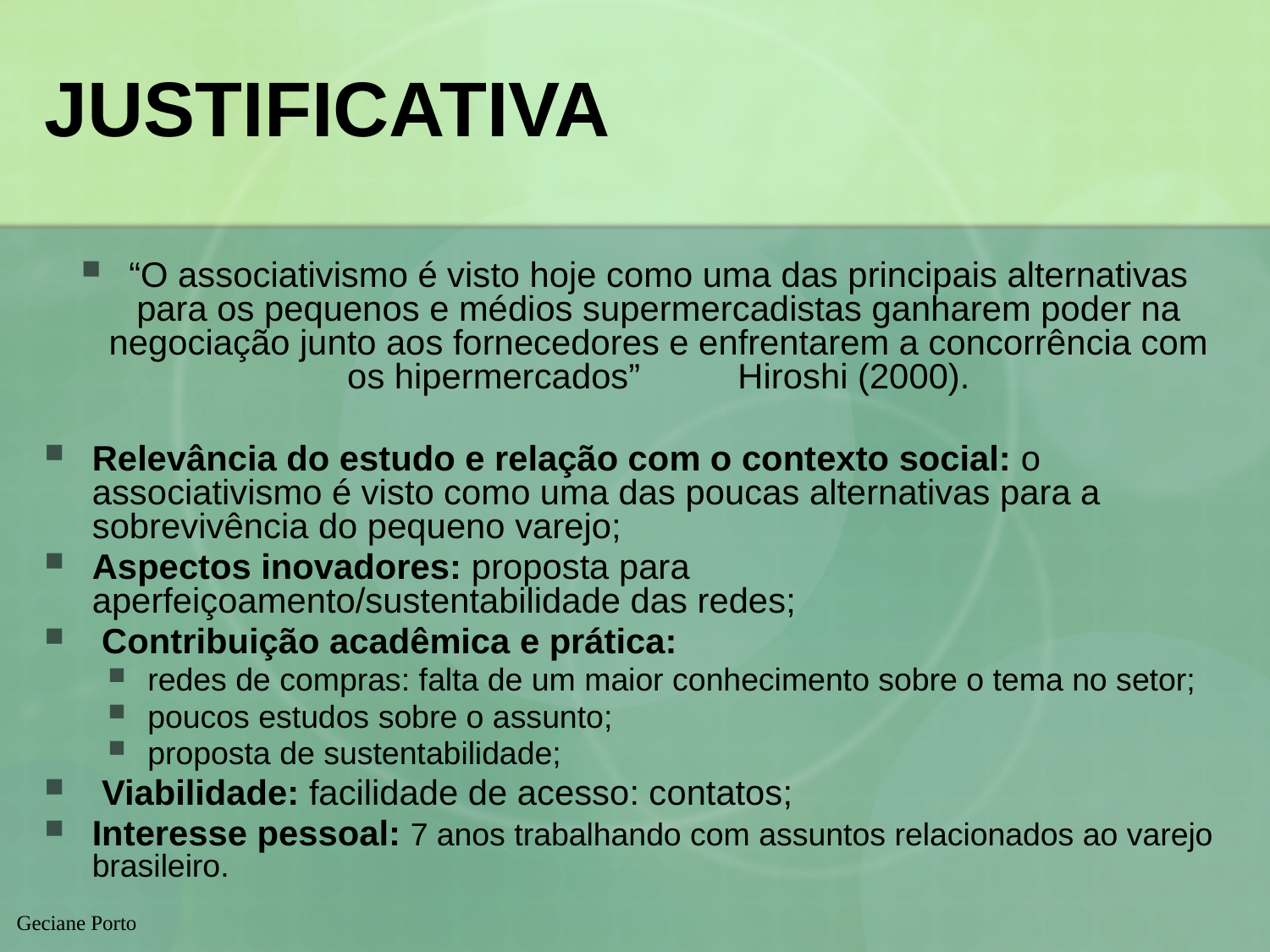

# JUSTIFICATIVA
“O associativismo é visto hoje como uma das principais alternativas para os pequenos e médios supermercadistas ganharem poder na negociação junto aos fornecedores e enfrentarem a concorrência com os hipermercados”          Hiroshi (2000).

Relevância do estudo e relação com o contexto social: o associativismo é visto como uma das poucas alternativas para a sobrevivência do pequeno varejo;
Aspectos inovadores: proposta para aperfeiçoamento/sustentabilidade das redes;
 Contribuição acadêmica e prática:
redes de compras: falta de um maior conhecimento sobre o tema no setor;
poucos estudos sobre o assunto;
proposta de sustentabilidade;
 Viabilidade: facilidade de acesso: contatos;
Interesse pessoal: 7 anos trabalhando com assuntos relacionados ao varejo brasileiro.
Geciane Porto